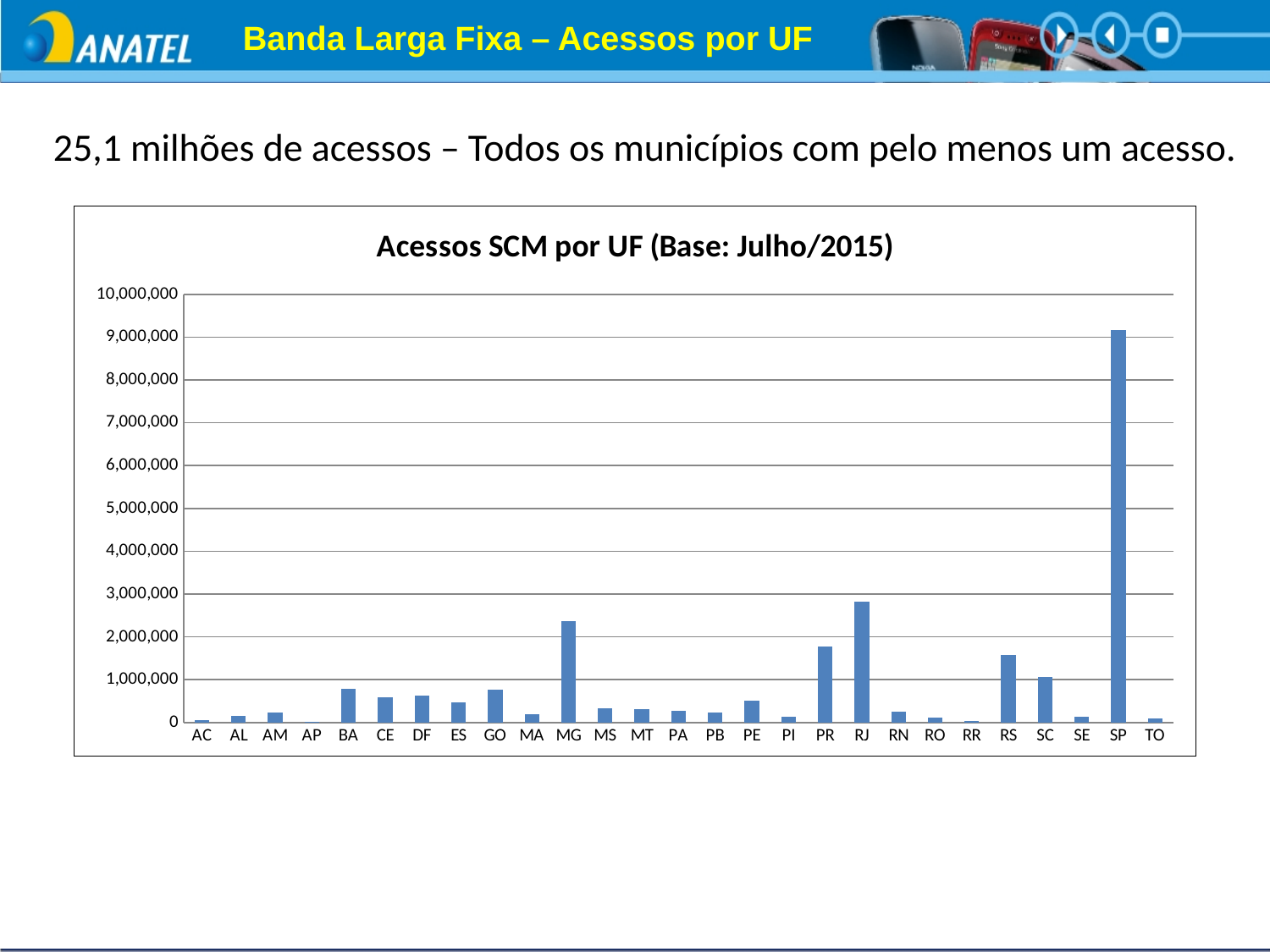

Banda Larga Fixa – Acessos por UF
25,1 milhões de acessos – Todos os municípios com pelo menos um acesso.

### Chart: Acessos SCM por UF (Base: Julho/2015)

| Category | 2015-07 |
|---|---|
| AC | 49771.0 |
| AL | 149318.0 |
| AM | 224994.0 |
| AP | 21991.0 |
| BA | 787788.0 |
| CE | 595681.0 |
| DF | 626503.0 |
| ES | 473551.0 |
| GO | 773800.0 |
| MA | 189771.0 |
| MG | 2361763.0 |
| MS | 324347.0 |
| MT | 316016.0 |
| PA | 267124.0 |
| PB | 240531.0 |
| PE | 511496.0 |
| PI | 139501.0 |
| PR | 1779461.0 |
| RJ | 2817467.0 |
| RN | 245120.0 |
| RO | 124014.0 |
| RR | 33869.0 |
| RS | 1569935.0 |
| SC | 1070671.0 |
| SE | 142648.0 |
| SP | 9170386.0 |
| TO | 90917.0 |